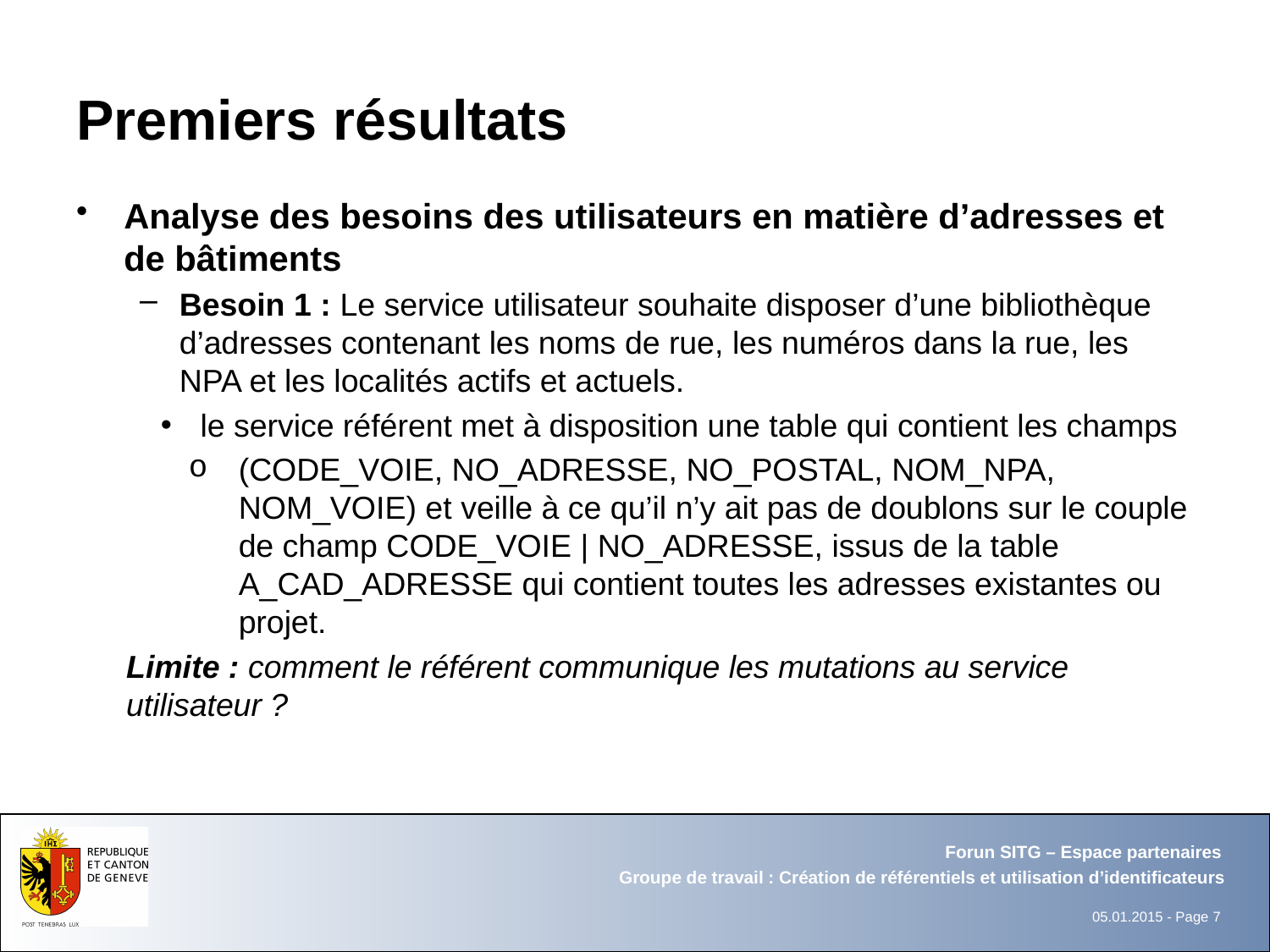

# Premiers résultats
Analyse des besoins des utilisateurs en matière d’adresses et de bâtiments
Besoin 1 : Le service utilisateur souhaite disposer d’une bibliothèque d’adresses contenant les noms de rue, les numéros dans la rue, les NPA et les localités actifs et actuels.
le service référent met à disposition une table qui contient les champs
(CODE_VOIE, NO_ADRESSE, NO_POSTAL, NOM_NPA, NOM_VOIE) et veille à ce qu’il n’y ait pas de doublons sur le couple de champ CODE_VOIE | NO_ADRESSE, issus de la table A_CAD_ADRESSE qui contient toutes les adresses existantes ou projet.
Limite : comment le référent communique les mutations au service utilisateur ?

Forun SITG – Espace partenaires
Groupe de travail : Création de référentiels et utilisation d’identificateurs